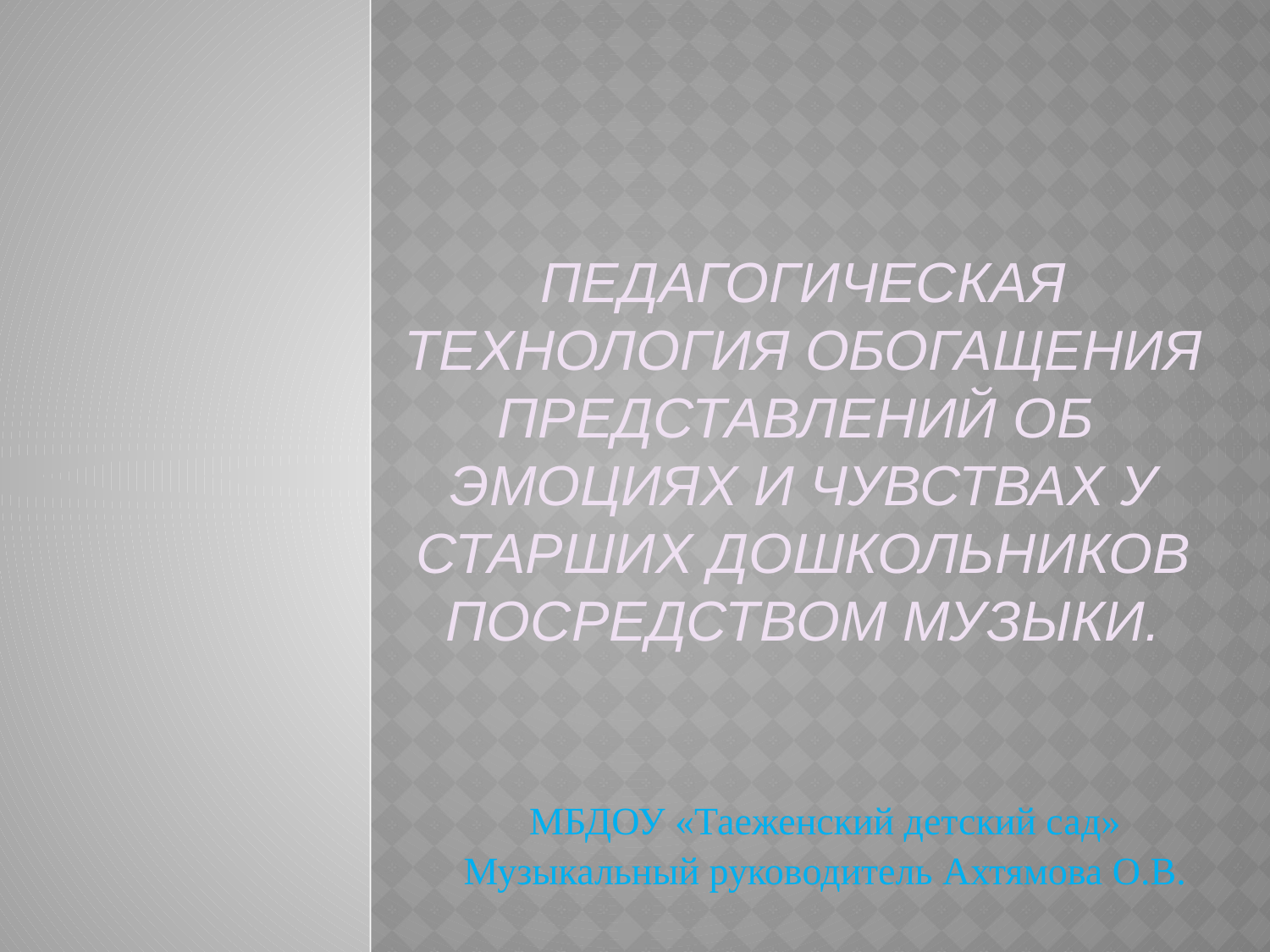

# ПЕДАГОГИЧЕСКАЯ ТЕХНОЛОГИЯ ОБОГАЩЕНИЯ ПРЕДСТАВЛЕНИЙ ОБ  ЭМОЦИЯХ И ЧУВСТВАХ У СТАРШИХ ДОШКОЛЬНИКОВ ПОСРЕДСТВОМ МУЗЫКИ.

МБДОУ «Таеженский детский сад»
Музыкальный руководитель Ахтямова О.В.